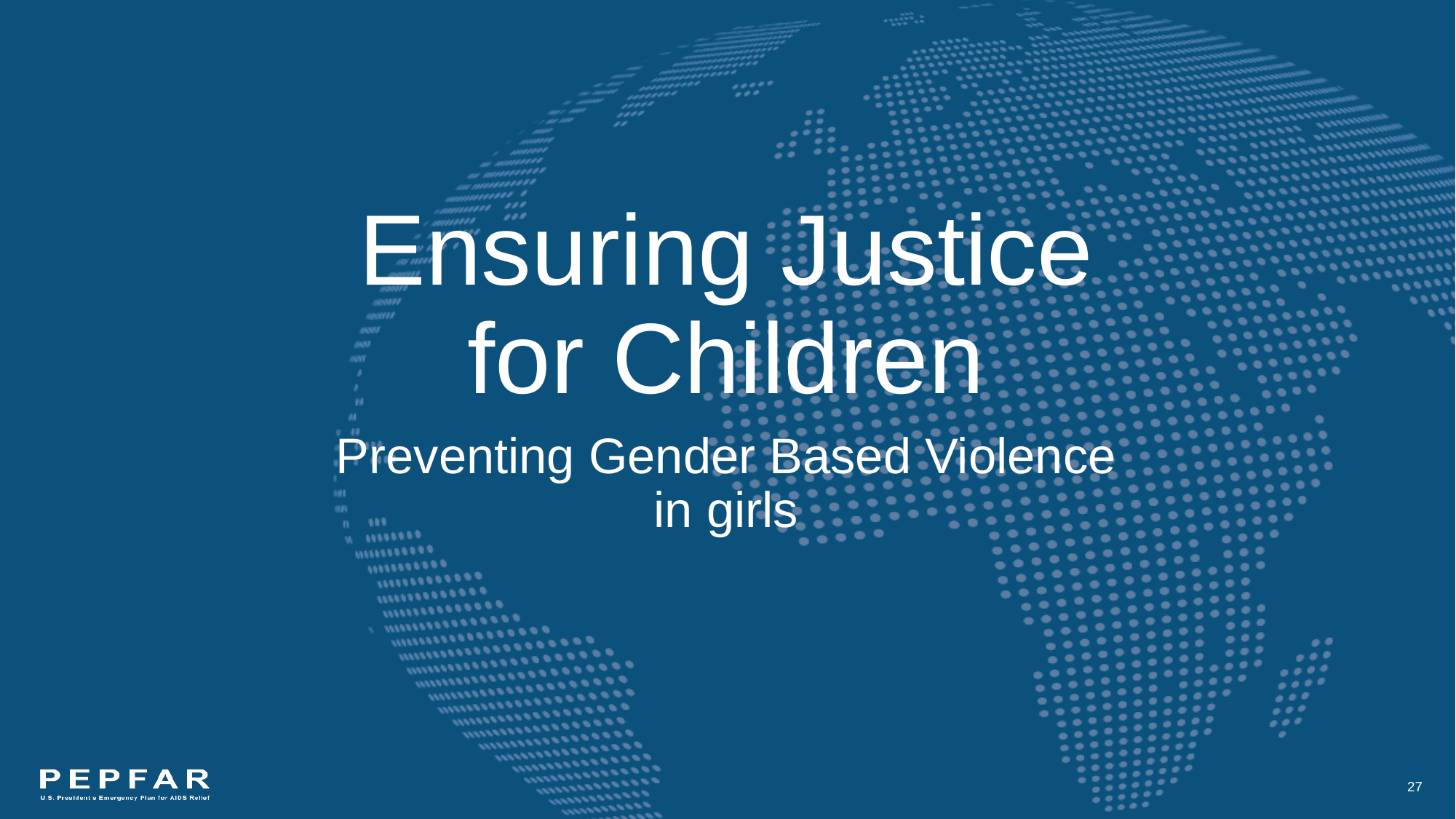

Ensuring Justice for Children
Preventing Gender Based Violence in girls